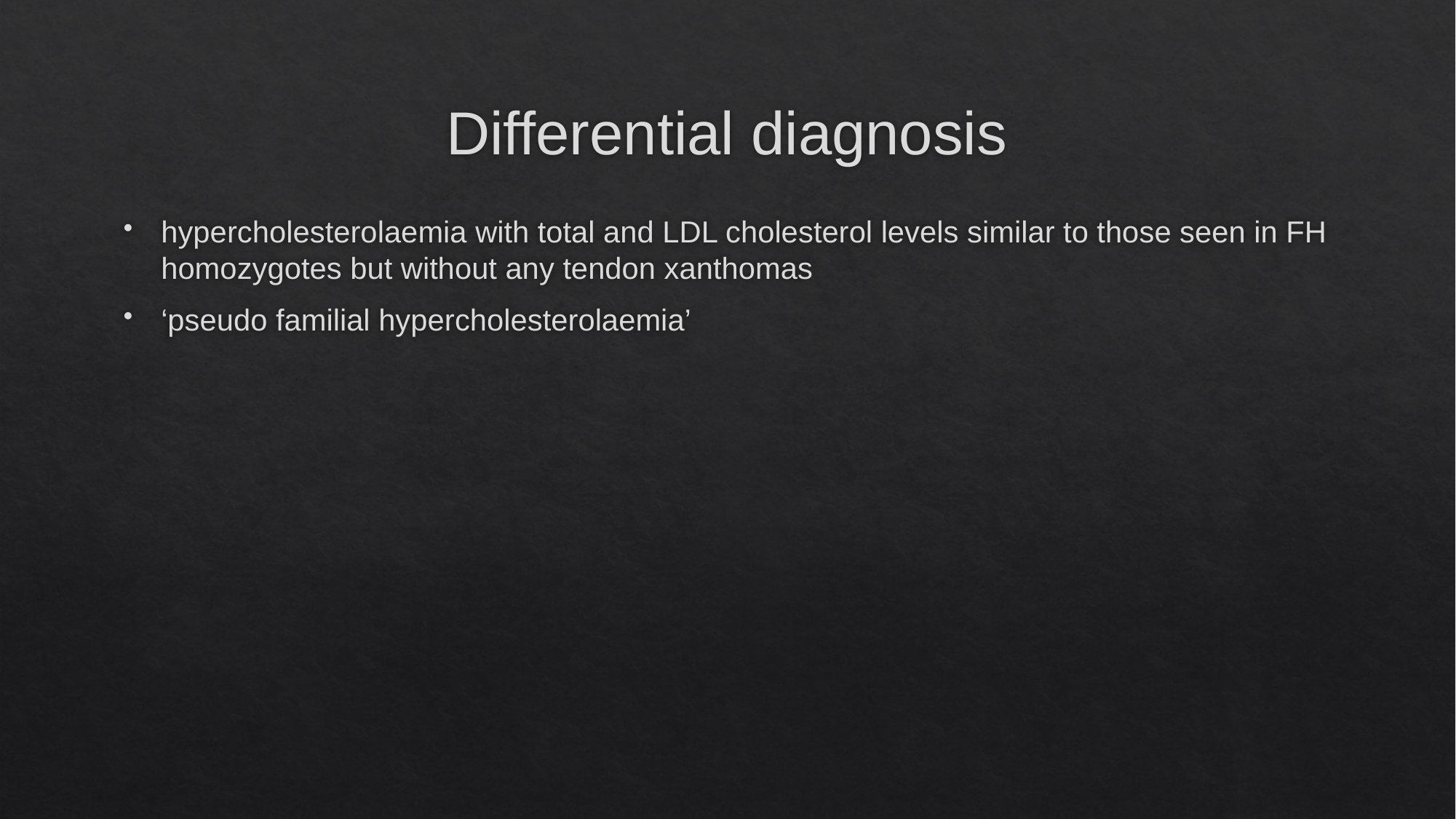

# Differential diagnosis
hypercholesterolaemia with total and LDL cholesterol levels similar to those seen in FH homozygotes but without any tendon xanthomas
‘pseudo familial hypercholesterolaemia’